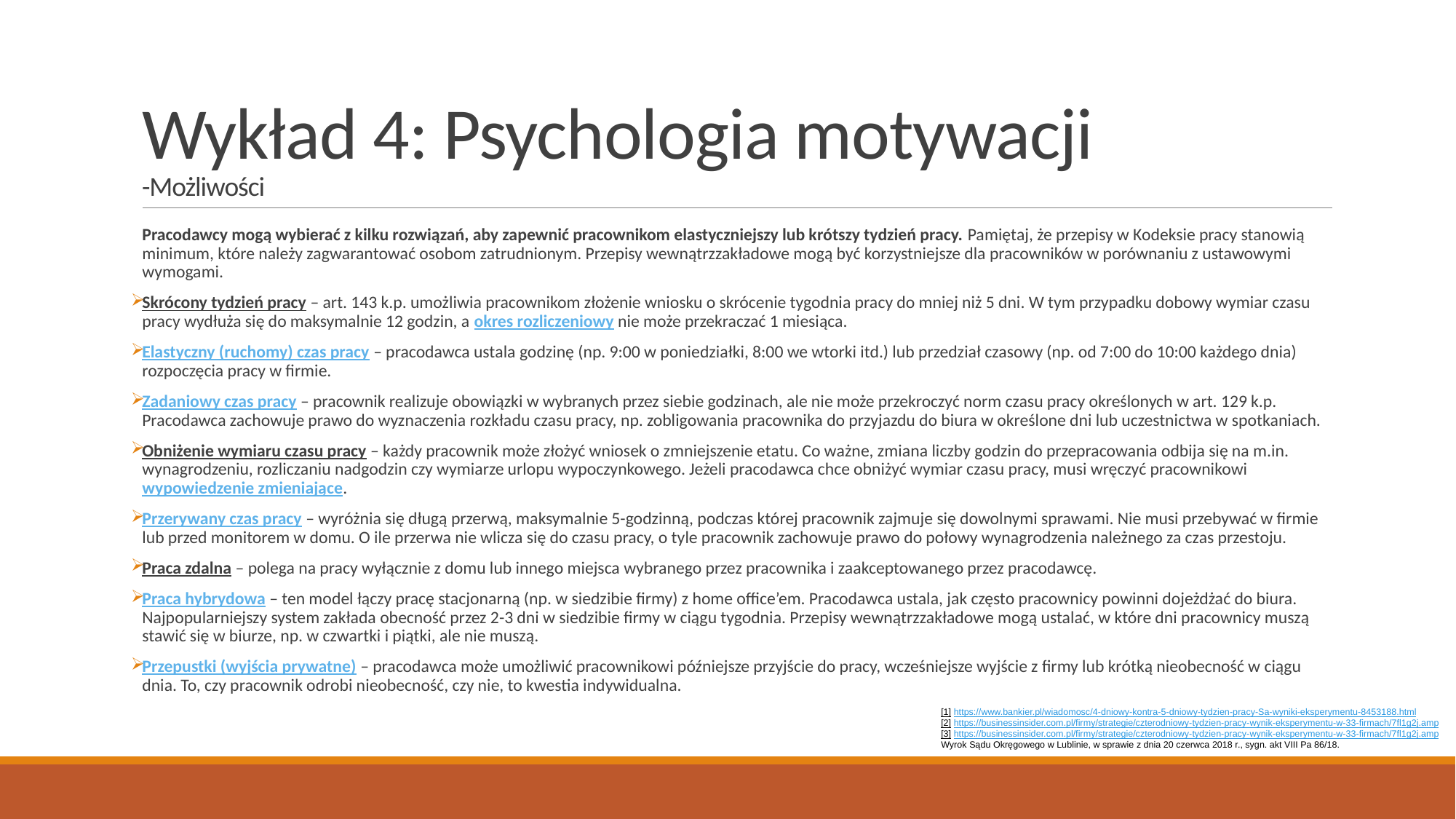

# Wykład 4: Psychologia motywacji -Możliwości
Pracodawcy mogą wybierać z kilku rozwiązań, aby zapewnić pracownikom elastyczniejszy lub krótszy tydzień pracy. Pamiętaj, że przepisy w Kodeksie pracy stanowią minimum, które należy zagwarantować osobom zatrudnionym. Przepisy wewnątrzzakładowe mogą być korzystniejsze dla pracowników w porównaniu z ustawowymi wymogami.
Skrócony tydzień pracy – art. 143 k.p. umożliwia pracownikom złożenie wniosku o skrócenie tygodnia pracy do mniej niż 5 dni. W tym przypadku dobowy wymiar czasu pracy wydłuża się do maksymalnie 12 godzin, a okres rozliczeniowy nie może przekraczać 1 miesiąca.
Elastyczny (ruchomy) czas pracy – pracodawca ustala godzinę (np. 9:00 w poniedziałki, 8:00 we wtorki itd.) lub przedział czasowy (np. od 7:00 do 10:00 każdego dnia) rozpoczęcia pracy w firmie.
Zadaniowy czas pracy – pracownik realizuje obowiązki w wybranych przez siebie godzinach, ale nie może przekroczyć norm czasu pracy określonych w art. 129 k.p. Pracodawca zachowuje prawo do wyznaczenia rozkładu czasu pracy, np. zobligowania pracownika do przyjazdu do biura w określone dni lub uczestnictwa w spotkaniach.
Obniżenie wymiaru czasu pracy – każdy pracownik może złożyć wniosek o zmniejszenie etatu. Co ważne, zmiana liczby godzin do przepracowania odbija się na m.in. wynagrodzeniu, rozliczaniu nadgodzin czy wymiarze urlopu wypoczynkowego. Jeżeli pracodawca chce obniżyć wymiar czasu pracy, musi wręczyć pracownikowi wypowiedzenie zmieniające.
Przerywany czas pracy – wyróżnia się długą przerwą, maksymalnie 5-godzinną, podczas której pracownik zajmuje się dowolnymi sprawami. Nie musi przebywać w firmie lub przed monitorem w domu. O ile przerwa nie wlicza się do czasu pracy, o tyle pracownik zachowuje prawo do połowy wynagrodzenia należnego za czas przestoju.
Praca zdalna – polega na pracy wyłącznie z domu lub innego miejsca wybranego przez pracownika i zaakceptowanego przez pracodawcę.
Praca hybrydowa – ten model łączy pracę stacjonarną (np. w siedzibie firmy) z home office’em. Pracodawca ustala, jak często pracownicy powinni dojeżdżać do biura. Najpopularniejszy system zakłada obecność przez 2-3 dni w siedzibie firmy w ciągu tygodnia. Przepisy wewnątrzzakładowe mogą ustalać, w które dni pracownicy muszą stawić się w biurze, np. w czwartki i piątki, ale nie muszą.
Przepustki (wyjścia prywatne) – pracodawca może umożliwić pracownikowi późniejsze przyjście do pracy, wcześniejsze wyjście z firmy lub krótką nieobecność w ciągu dnia. To, czy pracownik odrobi nieobecność, czy nie, to kwestia indywidualna.
[1] https://www.bankier.pl/wiadomosc/4-dniowy-kontra-5-dniowy-tydzien-pracy-Sa-wyniki-eksperymentu-8453188.html
[2] https://businessinsider.com.pl/firmy/strategie/czterodniowy-tydzien-pracy-wynik-eksperymentu-w-33-firmach/7fl1g2j.amp
[3] https://businessinsider.com.pl/firmy/strategie/czterodniowy-tydzien-pracy-wynik-eksperymentu-w-33-firmach/7fl1g2j.amp
Wyrok Sądu Okręgowego w Lublinie, w sprawie z dnia 20 czerwca 2018 r., sygn. akt VIII Pa 86/18.